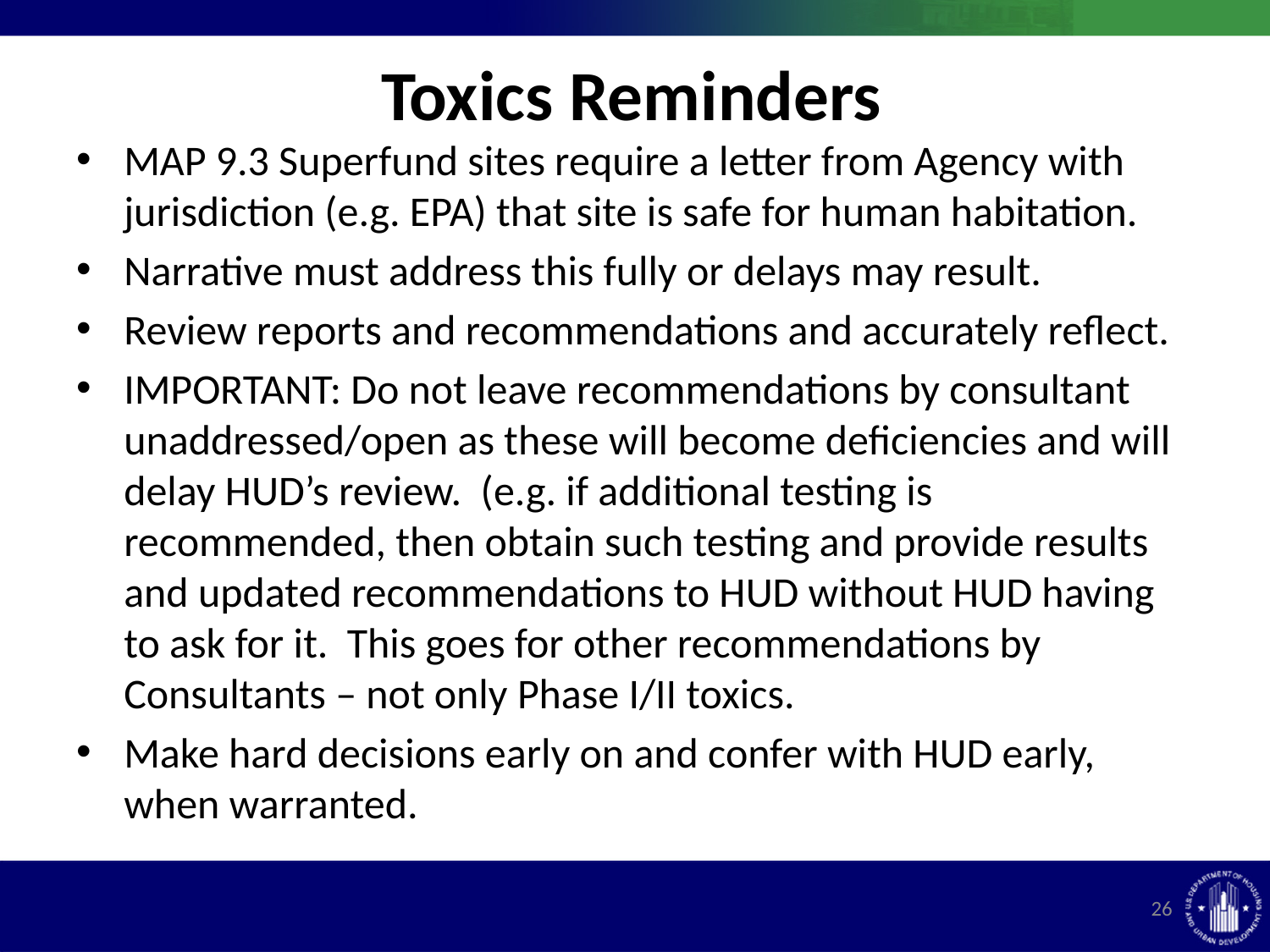

# Toxics Reminders
MAP 9.3 Superfund sites require a letter from Agency with jurisdiction (e.g. EPA) that site is safe for human habitation.
Narrative must address this fully or delays may result.
Review reports and recommendations and accurately reflect.
IMPORTANT: Do not leave recommendations by consultant unaddressed/open as these will become deficiencies and will delay HUD’s review.  (e.g. if additional testing is recommended, then obtain such testing and provide results and updated recommendations to HUD without HUD having to ask for it.  This goes for other recommendations by Consultants – not only Phase I/II toxics.
Make hard decisions early on and confer with HUD early, when warranted.
26